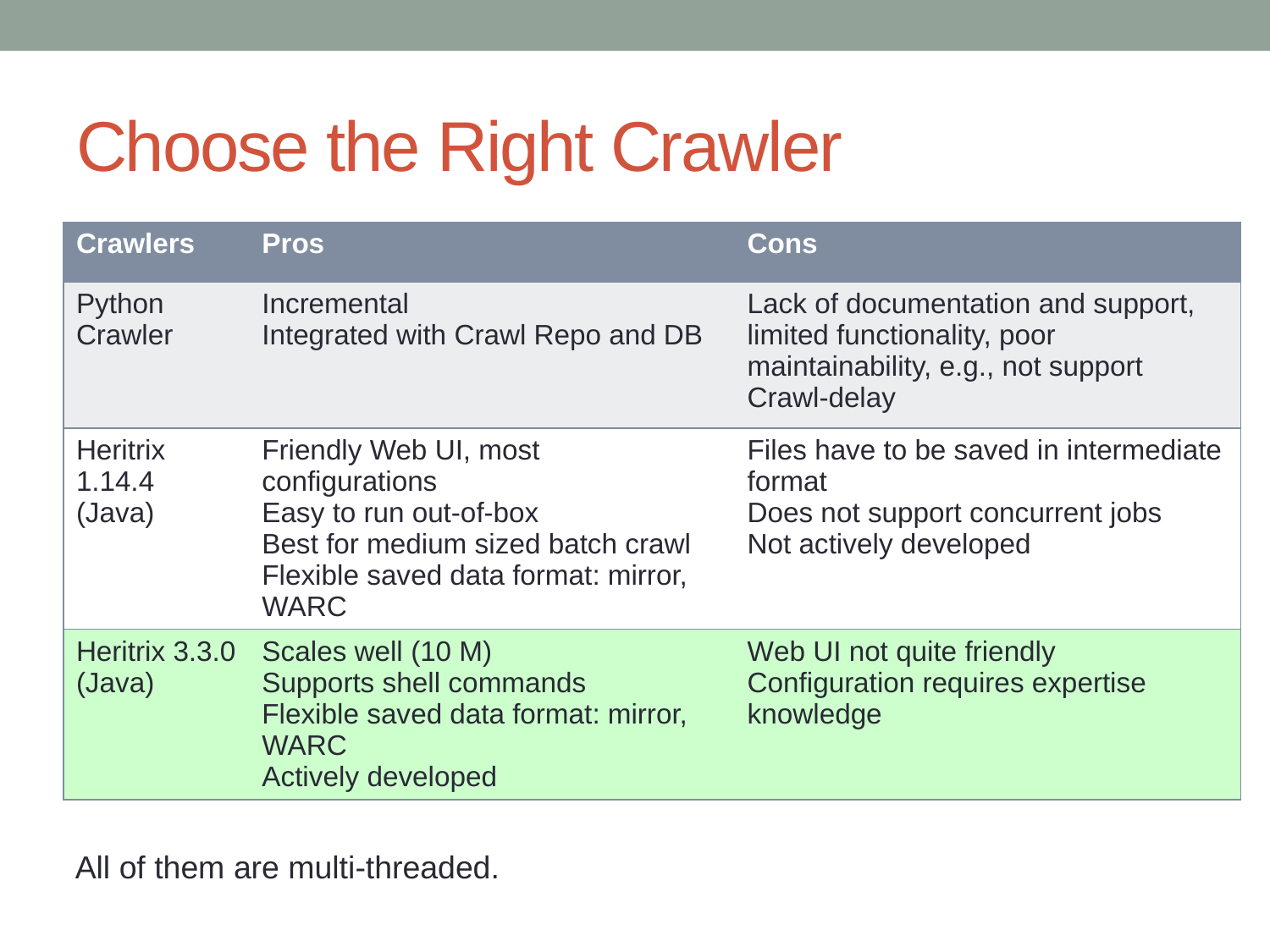

# Choose the Right Crawler
| Crawlers | Pros | Cons |
| --- | --- | --- |
| Python Crawler | Incremental Integrated with Crawl Repo and DB | Lack of documentation and support, limited functionality, poor maintainability, e.g., not support Crawl-delay |
| Heritrix 1.14.4 (Java) | Friendly Web UI, most configurations Easy to run out-of-box Best for medium sized batch crawl Flexible saved data format: mirror, WARC | Files have to be saved in intermediate format Does not support concurrent jobs Not actively developed |
| Heritrix 3.3.0 (Java) | Scales well (10 M) Supports shell commands Flexible saved data format: mirror, WARC Actively developed | Web UI not quite friendly Configuration requires expertise knowledge |
All of them are multi-threaded.